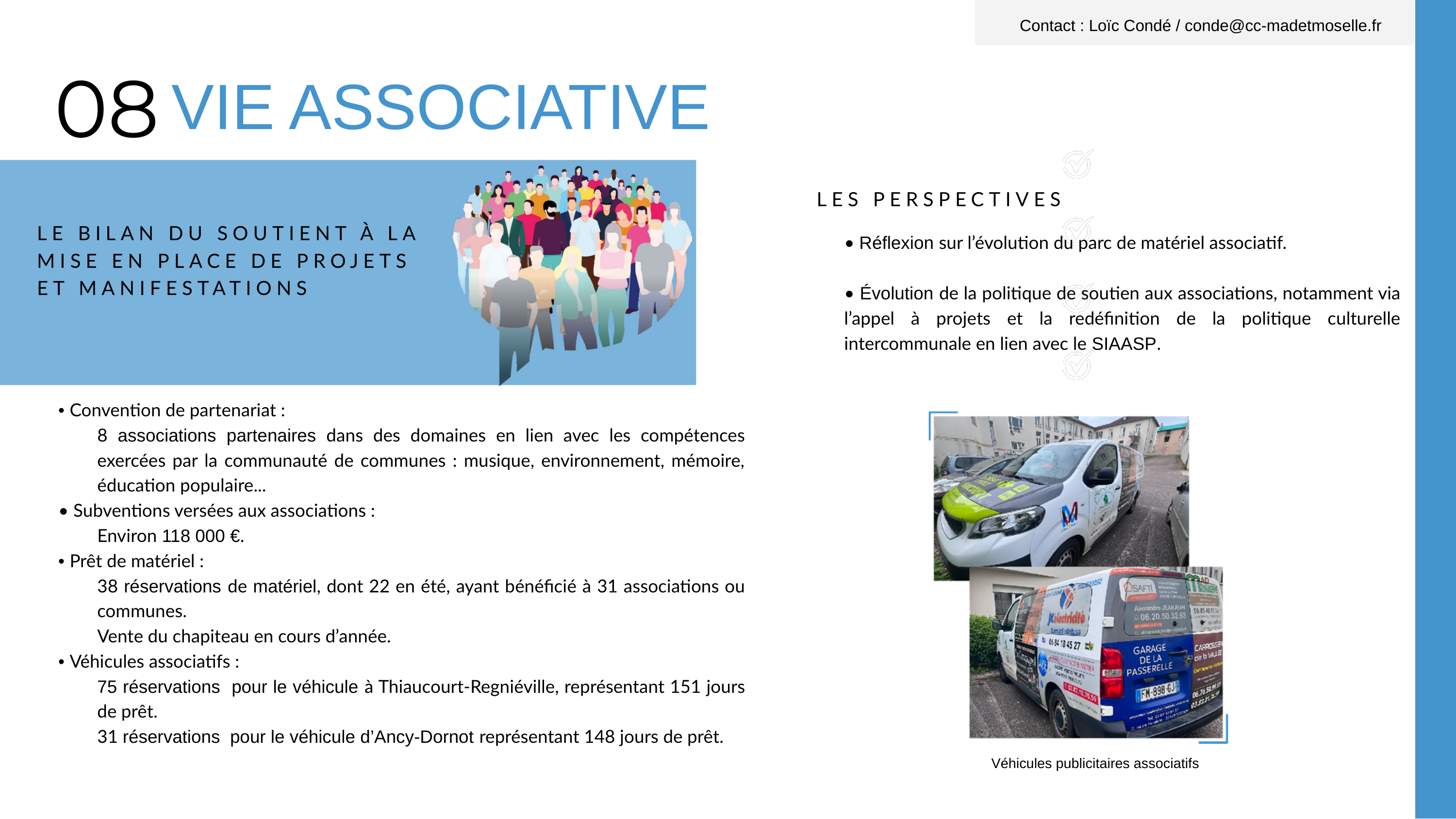

Contact : Loïc Condé / conde@cc-madetmoselle.fr
08
VIE ASSOCIATIVE

LES PERSPECTIVES

LE BILAN DU SOUTIENT À LA MISE EN PLACE DE PROJETS ET MANIFESTATIONS
• Réflexion sur l’évolution du parc de matériel associatif.

• Évolution de la politique de soutien aux associations, notamment via l’appel à projets et la redéfinition de la politique culturelle intercommunale en lien avec le SIAASP.

• Convention de partenariat :

• Subventions versées aux associations :

• Prêt de matériel :

• Véhicules associatifs :

8 associations partenaires dans des domaines en lien avec les compétences exercées par la communauté de communes : musique, environnement, mémoire, éducation populaire...

Environ 118 000 €.

38 réservations de matériel, dont 22 en été, ayant bénéficié à 31 associations ou communes.
Vente du chapiteau en cours d’année.

75 réservations  pour le véhicule à Thiaucourt-Regniéville, représentant 151 jours de prêt.
31 réservations  pour le véhicule d’Ancy-Dornot représentant 148 jours de prêt.

9
Véhicules publicitaires associatifs